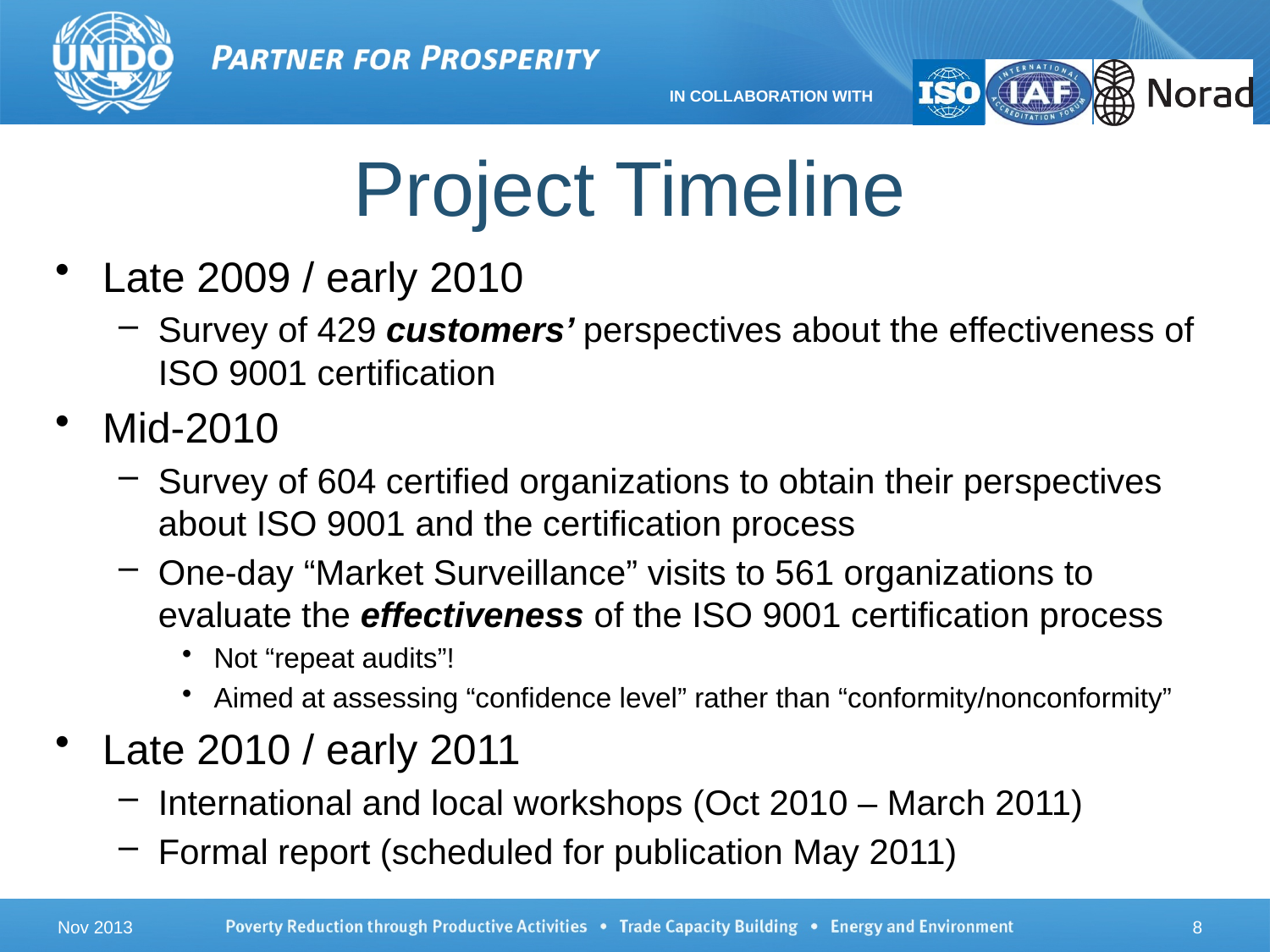

# Project Timeline
Late 2009 / early 2010
Survey of 429 customers’ perspectives about the effectiveness of ISO 9001 certification
Mid-2010
Survey of 604 certified organizations to obtain their perspectives about ISO 9001 and the certification process
One-day “Market Surveillance” visits to 561 organizations to evaluate the effectiveness of the ISO 9001 certification process
Not “repeat audits”!
Aimed at assessing “confidence level” rather than “conformity/nonconformity”
Late 2010 / early 2011
International and local workshops (Oct 2010 – March 2011)
Formal report (scheduled for publication May 2011)
Nov 2013
8